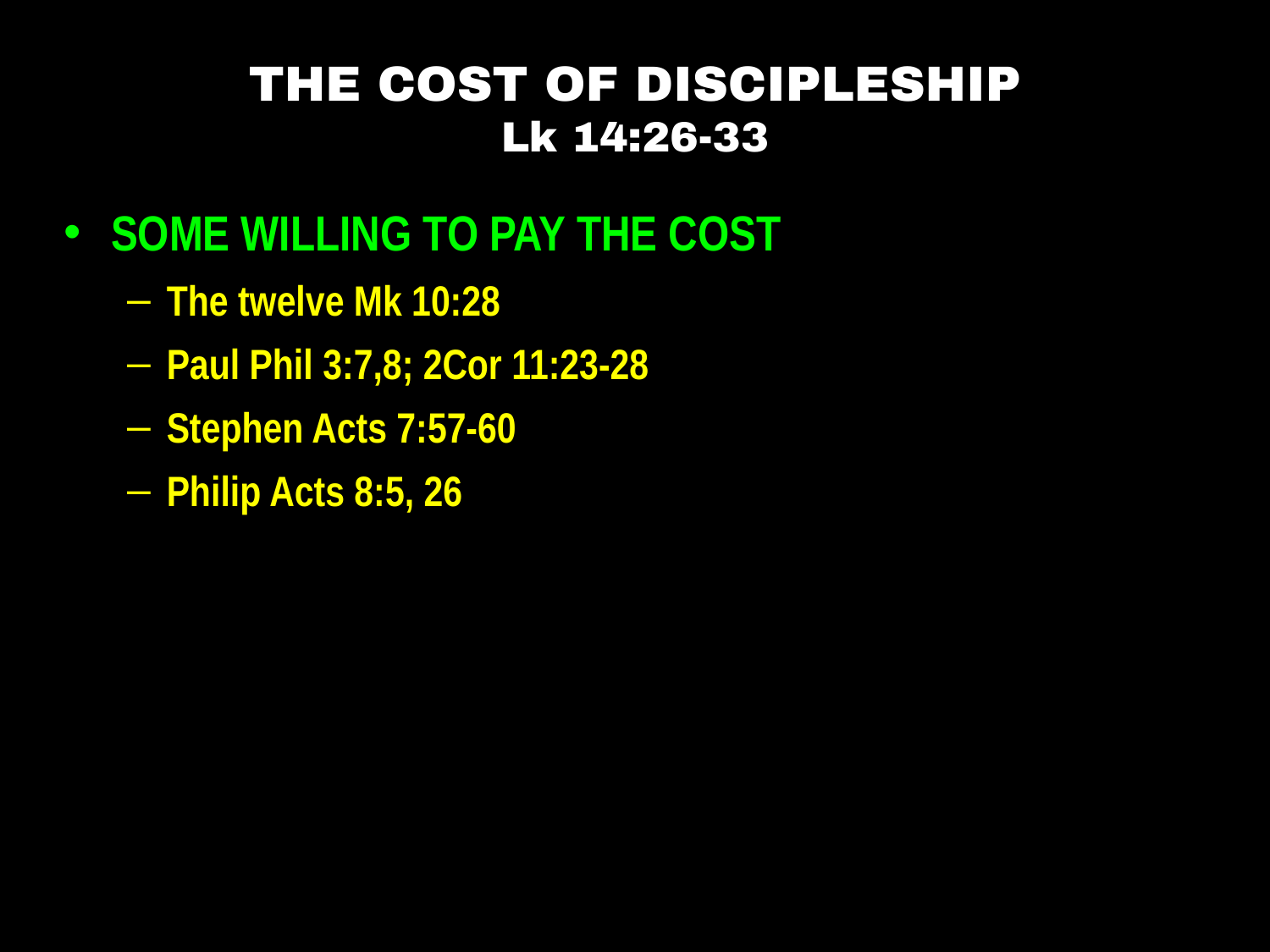

# THE COST OF DISCIPLESHIP Lk 14:26-33
SOME WILLING TO PAY THE COST
The twelve Mk 10:28
Paul Phil 3:7,8; 2Cor 11:23-28
Stephen Acts 7:57-60
Philip Acts 8:5, 26